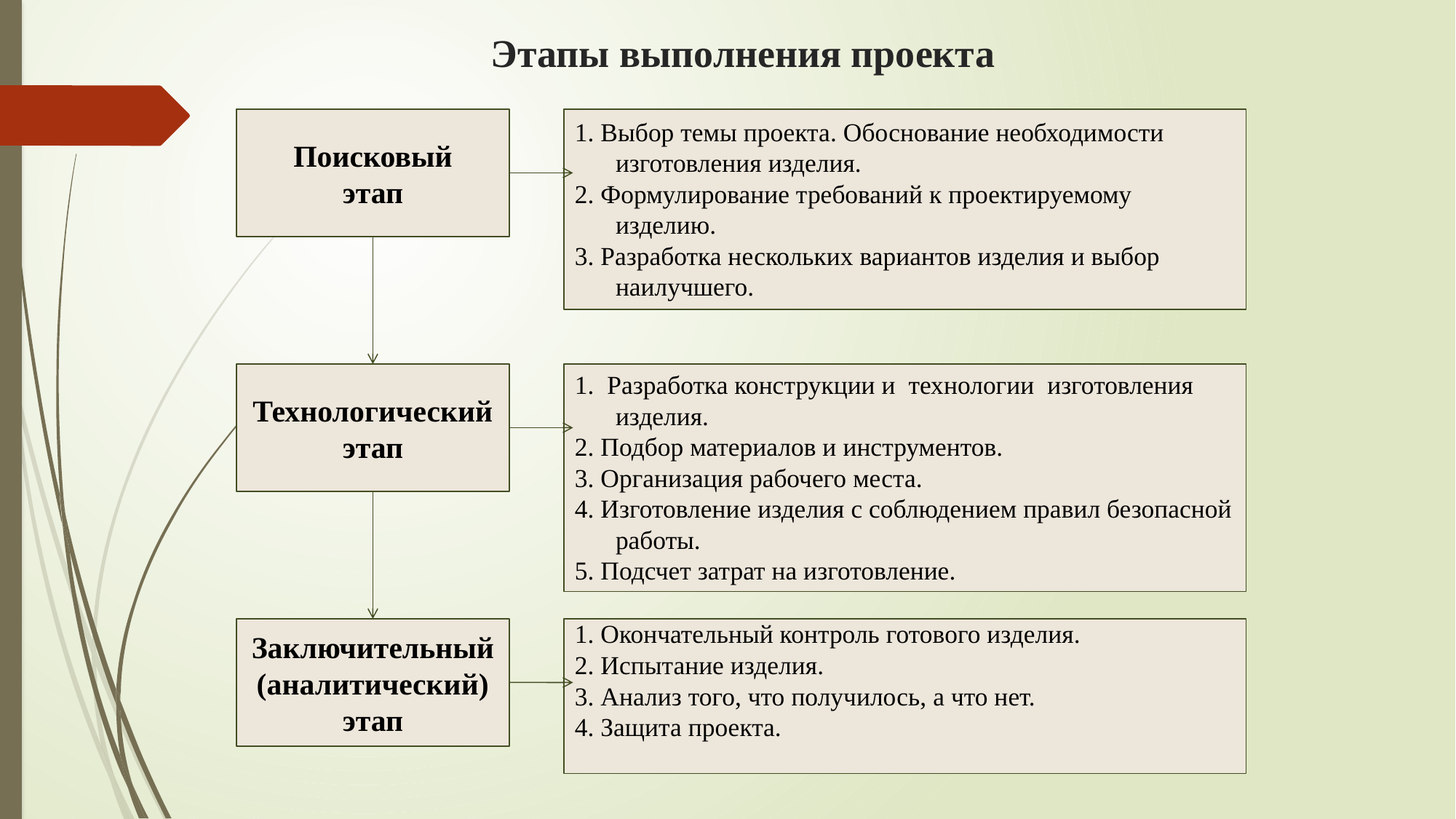

# Этапы выполнения проекта
Поисковый
этап

1. Выбор темы проекта. Обоснование необходимости изготовления изделия.
2. Формулирование требований к проектируемому изделию.
3. Разработка нескольких вариантов изделия и выбор наилучшего.

Технологический
этап

1.  Разработка конструкции и  технологии  изготовления изделия.
2. Подбор материалов и инструментов.
3. Организация рабочего места.
4. Изготовление изделия с соблюдением правил безопасной работы.
5. Подсчет затрат на изготовление.

Заключительный (аналитический)
этап

1. Окончательный контроль готового изделия.
2. Испытание изделия.
3. Анализ того, что получилось, а что нет.
4. Защита проекта.